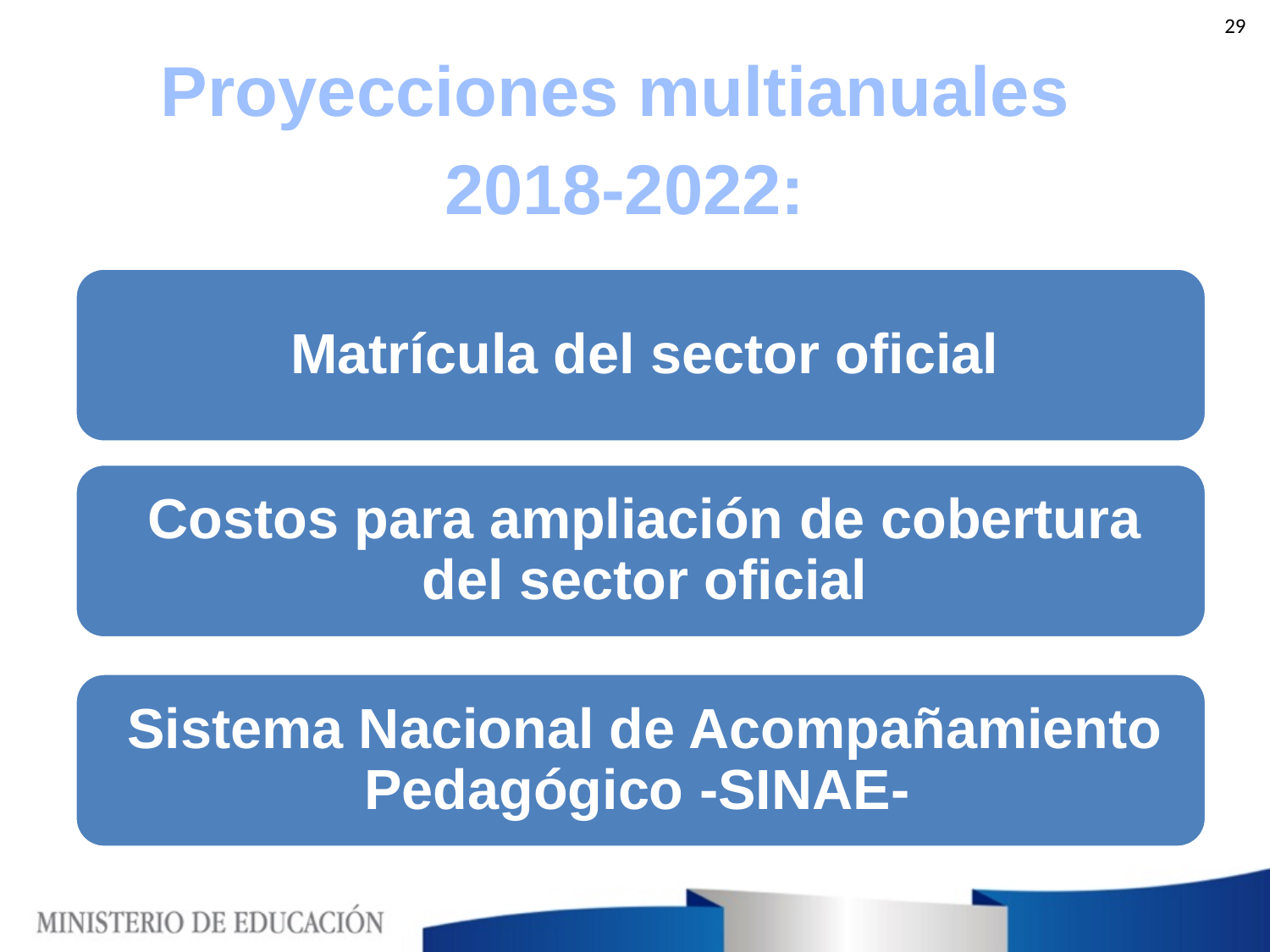

29
Proyecciones multianuales
2018-2022:

Matrícula del sector oficial
Costos para ampliación de cobertura del sector oficial
Sistema Nacional de Acompañamiento Pedagógico -SINAE-